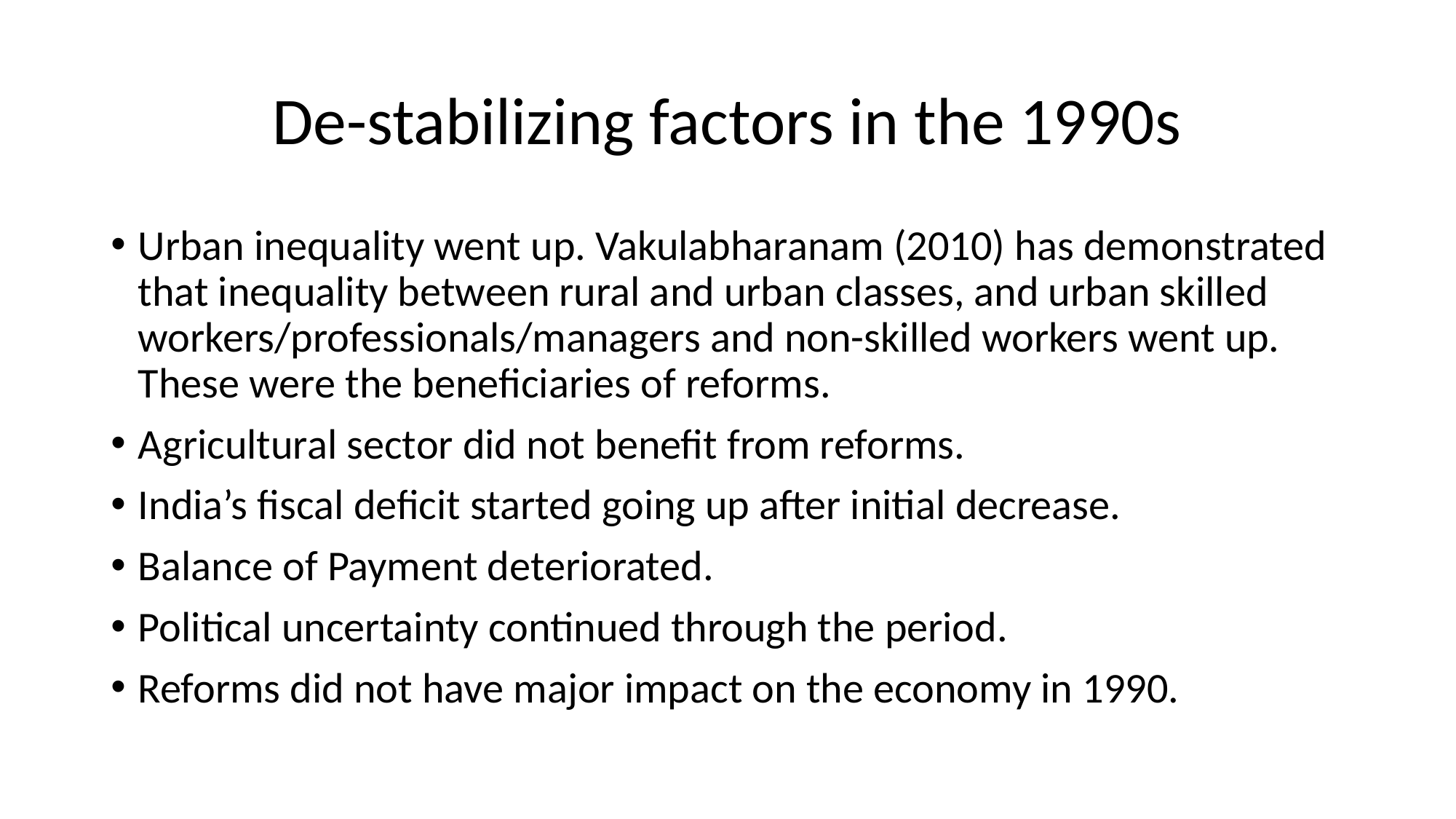

# De-stabilizing factors in the 1990s
Urban inequality went up. Vakulabharanam (2010) has demonstrated that inequality between rural and urban classes, and urban skilled workers/professionals/managers and non-skilled workers went up. These were the beneficiaries of reforms.
Agricultural sector did not benefit from reforms.
India’s fiscal deficit started going up after initial decrease.
Balance of Payment deteriorated.
Political uncertainty continued through the period.
Reforms did not have major impact on the economy in 1990.